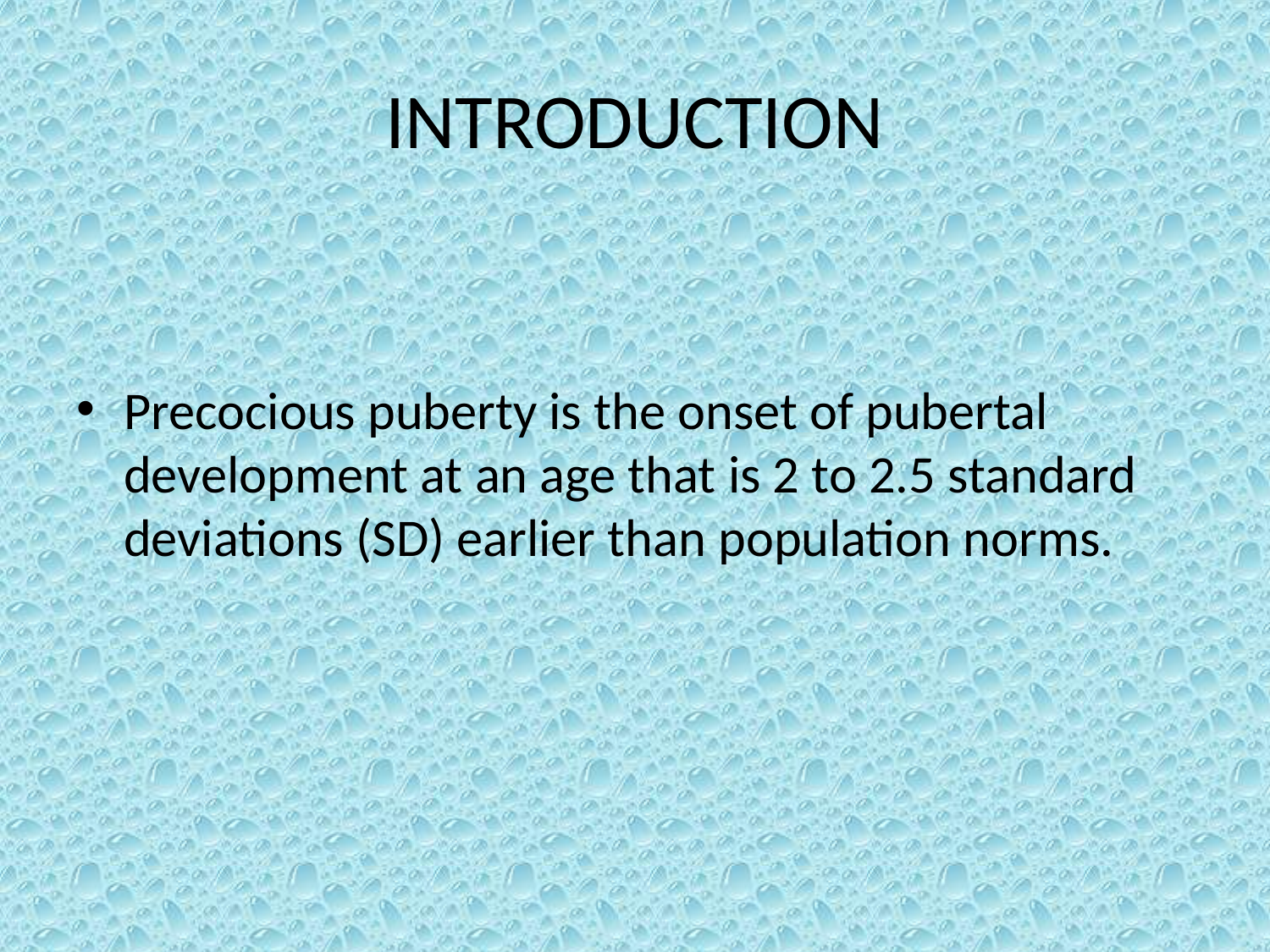

# INTRODUCTION

Precocious puberty is the onset of pubertal development at an age that is 2 to 2.5 standard deviations (SD) earlier than population norms.